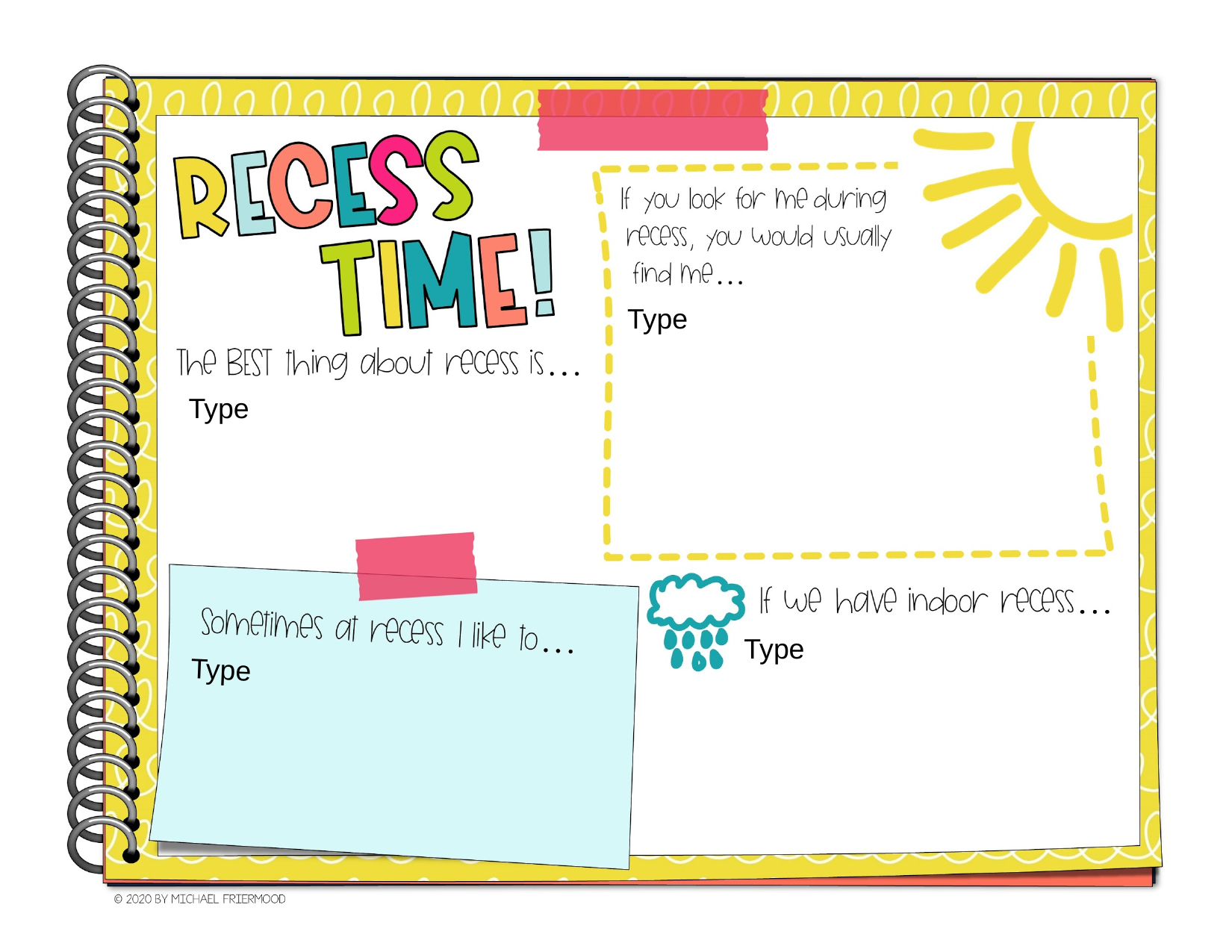

“Recess Time!”

Complete the text boxes about recess.

If you want, insert a photo onto the blue sticky note in place of the text box.
Type
Type
Type
Type